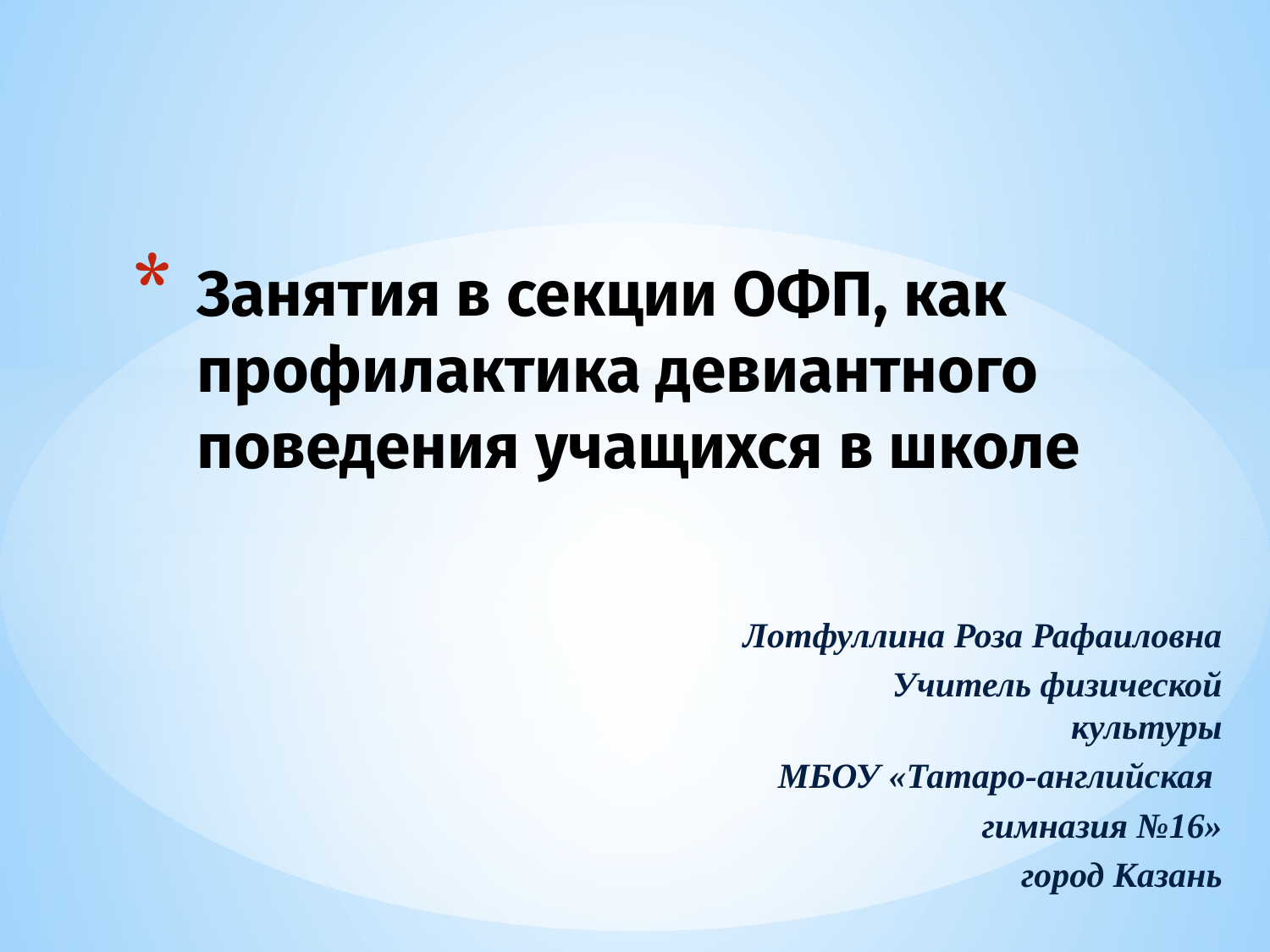

# Занятия в секции ОФП, как профилактика девиантного поведения учащихся в школе
Лотфуллина Роза Рафаиловна
Учитель физической культуры
МБОУ «Татаро-английская
гимназия №16»
город Казань